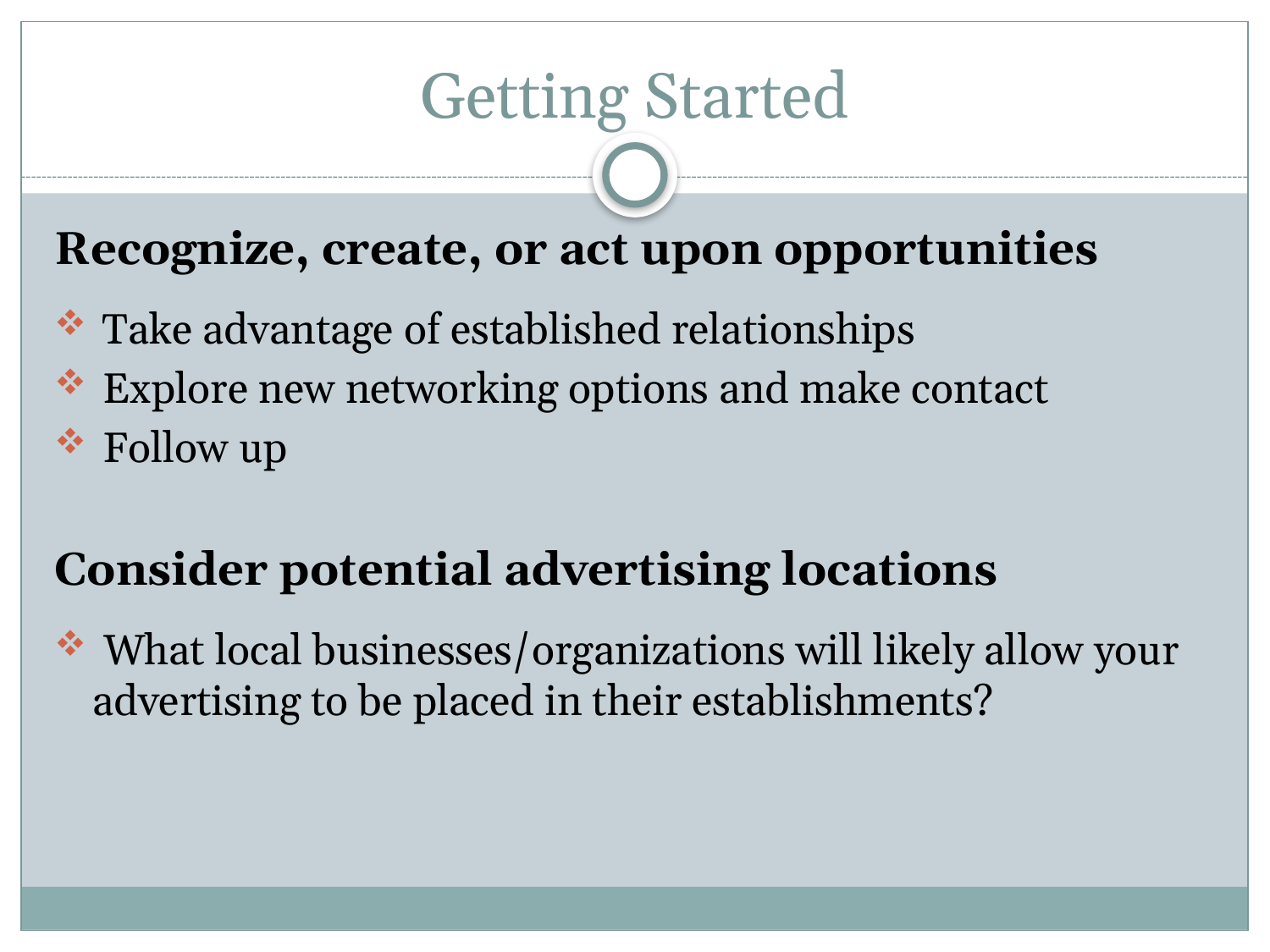

# Getting Started
Recognize, create, or act upon opportunities

 Take advantage of established relationships
 Explore new networking options and make contact
 Follow up

Consider potential advertising locations

 What local businesses/organizations will likely allow your advertising to be placed in their establishments?